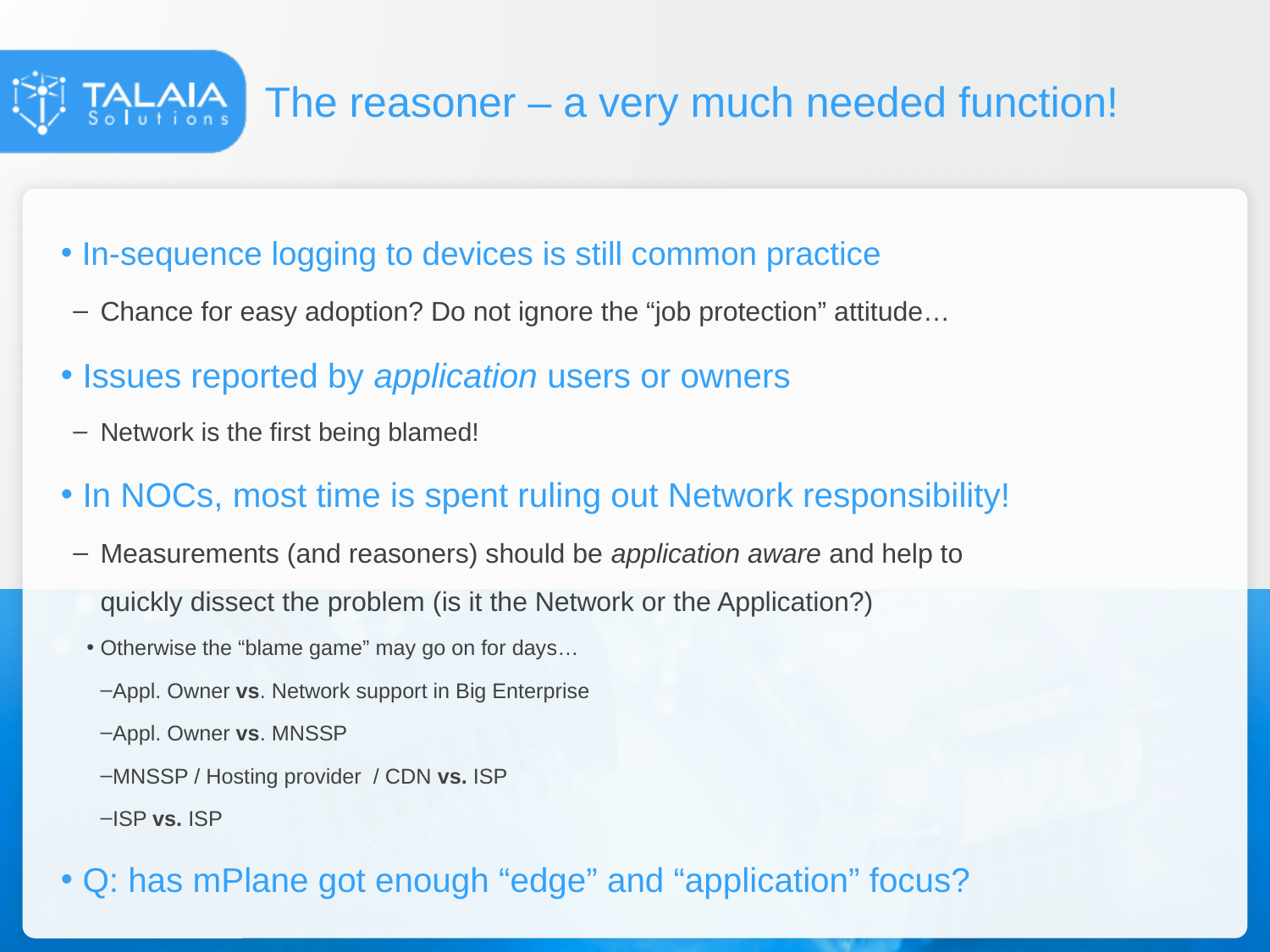

# The reasoner – a very much needed function!
 In-sequence logging to devices is still common practice
Chance for easy adoption? Do not ignore the “job protection” attitude…
 Issues reported by application users or owners
Network is the first being blamed!
 In NOCs, most time is spent ruling out Network responsibility!
Measurements (and reasoners) should be application aware and help to quickly dissect the problem (is it the Network or the Application?)
Otherwise the “blame game” may go on for days…
Appl. Owner vs. Network support in Big Enterprise
Appl. Owner vs. MNSSP
MNSSP / Hosting provider  / CDN vs. ISP
ISP vs. ISP
 Q: has mPlane got enough “edge” and “application” focus?